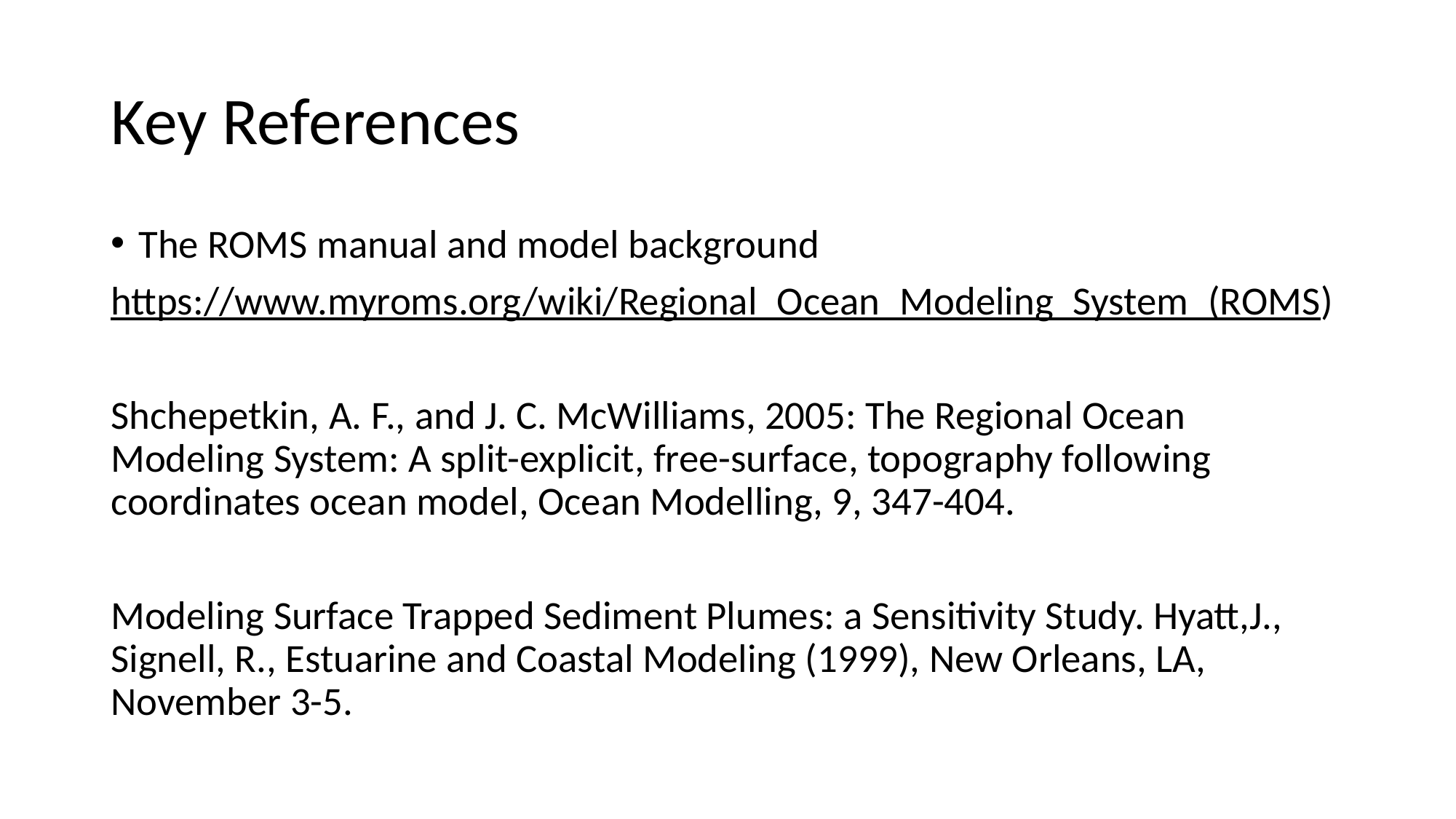

# Key References
The ROMS manual and model background
https://www.myroms.org/wiki/Regional_Ocean_Modeling_System_(ROMS)

Shchepetkin, A. F., and J. C. McWilliams, 2005: The Regional Ocean Modeling System: A split-explicit, free-surface, topography following coordinates ocean model, Ocean Modelling, 9, 347-404.

Modeling Surface Trapped Sediment Plumes: a Sensitivity Study. Hyatt,J., Signell, R., Estuarine and Coastal Modeling (1999), New Orleans, LA, November 3-5.